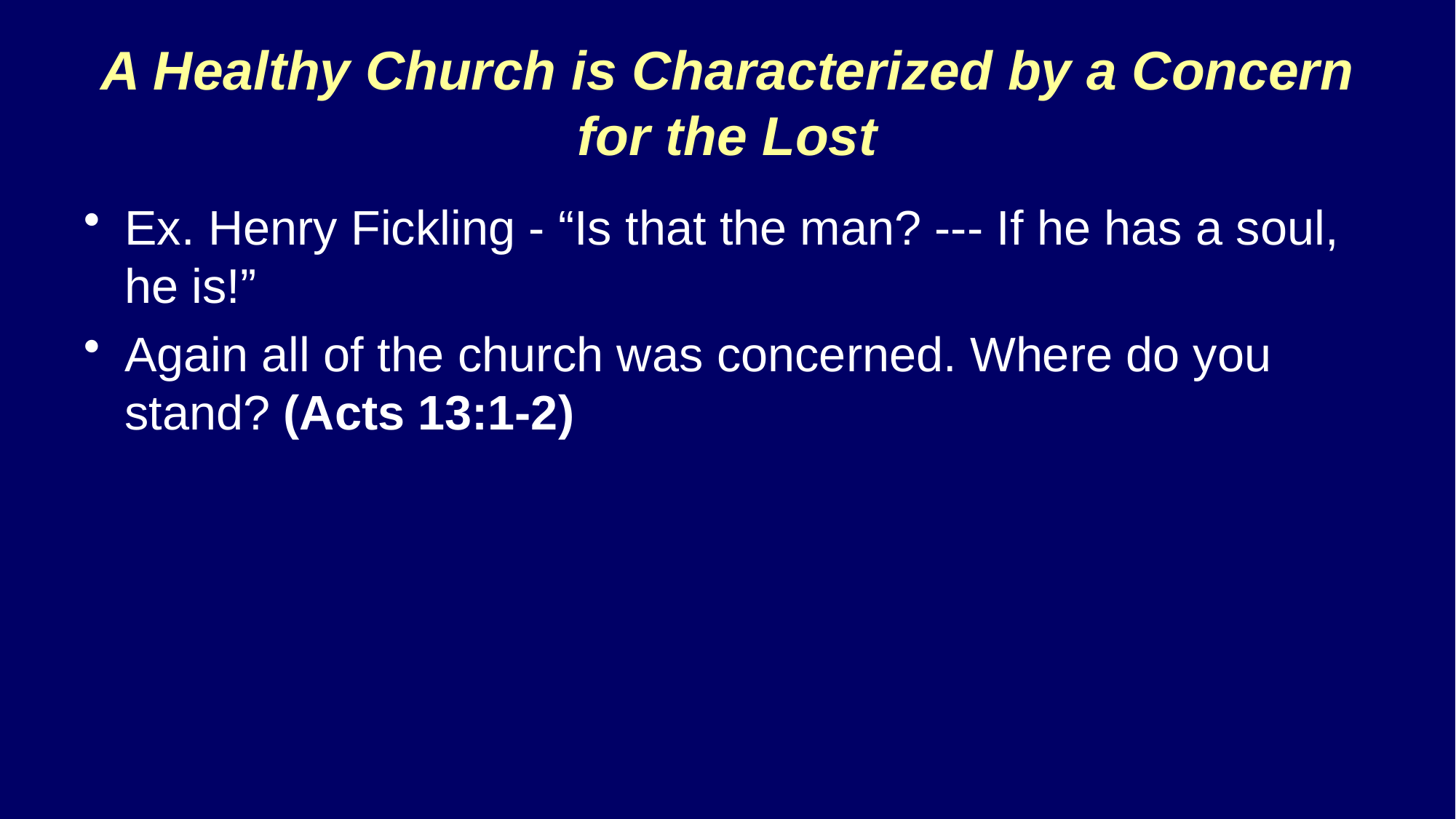

# A Healthy Church is Characterized by a Concern for the Lost
Ex. Henry Fickling - “Is that the man? --- If he has a soul, he is!”
Again all of the church was concerned. Where do you stand? (Acts 13:1-2)